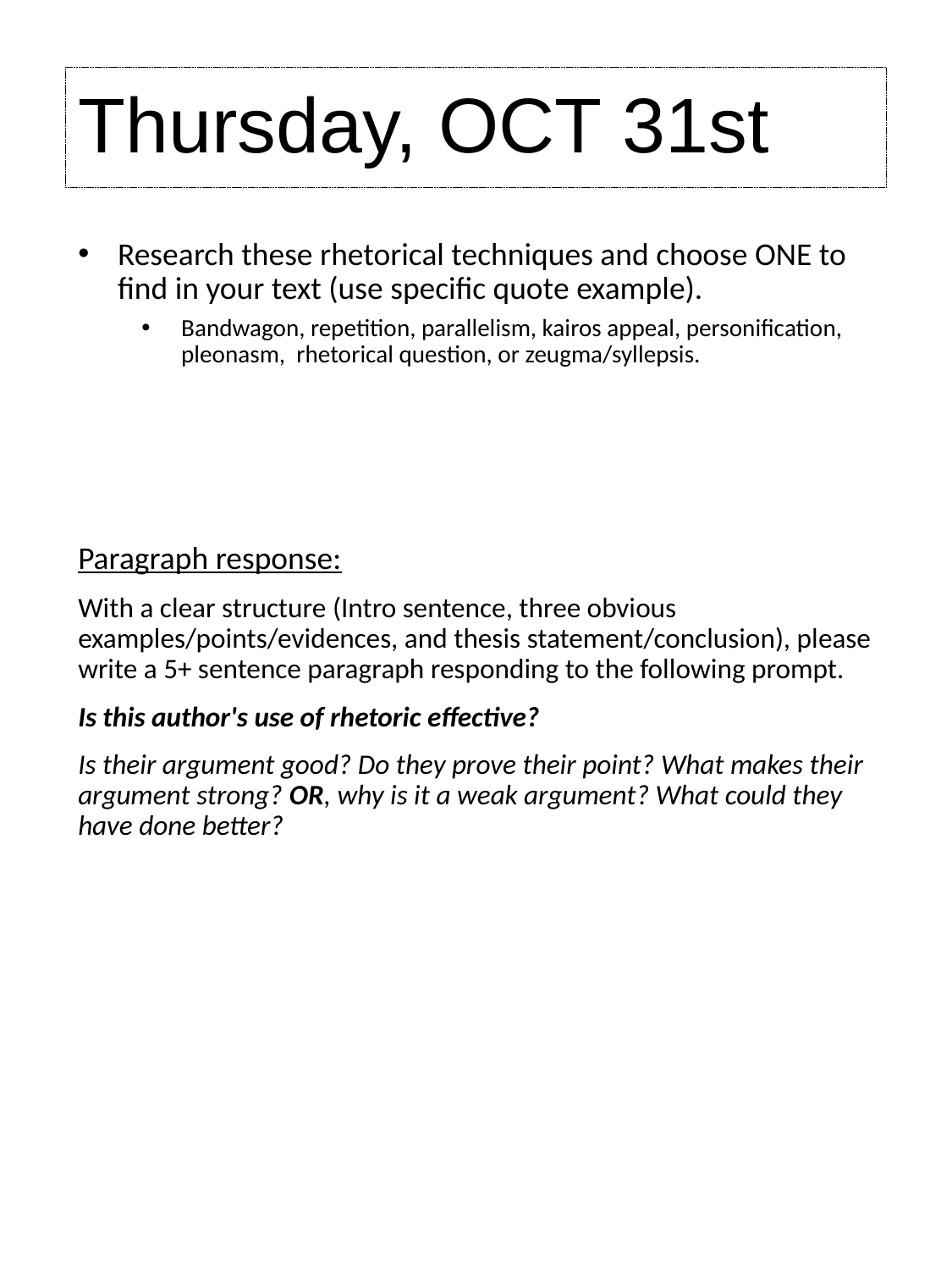

# Thursday, OCT 31st
Research these rhetorical techniques and choose ONE to find in your text (use specific quote example).
Bandwagon, repetition, parallelism, kairos appeal, personification, pleonasm,  rhetorical question, or zeugma/syllepsis.

Paragraph response:
With a clear structure (Intro sentence, three obvious examples/points/evidences, and thesis statement/conclusion), please write a 5+ sentence paragraph responding to the following prompt.
Is this author's use of rhetoric effective?
Is their argument good? Do they prove their point? What makes their argument strong? OR, why is it a weak argument? What could they have done better?